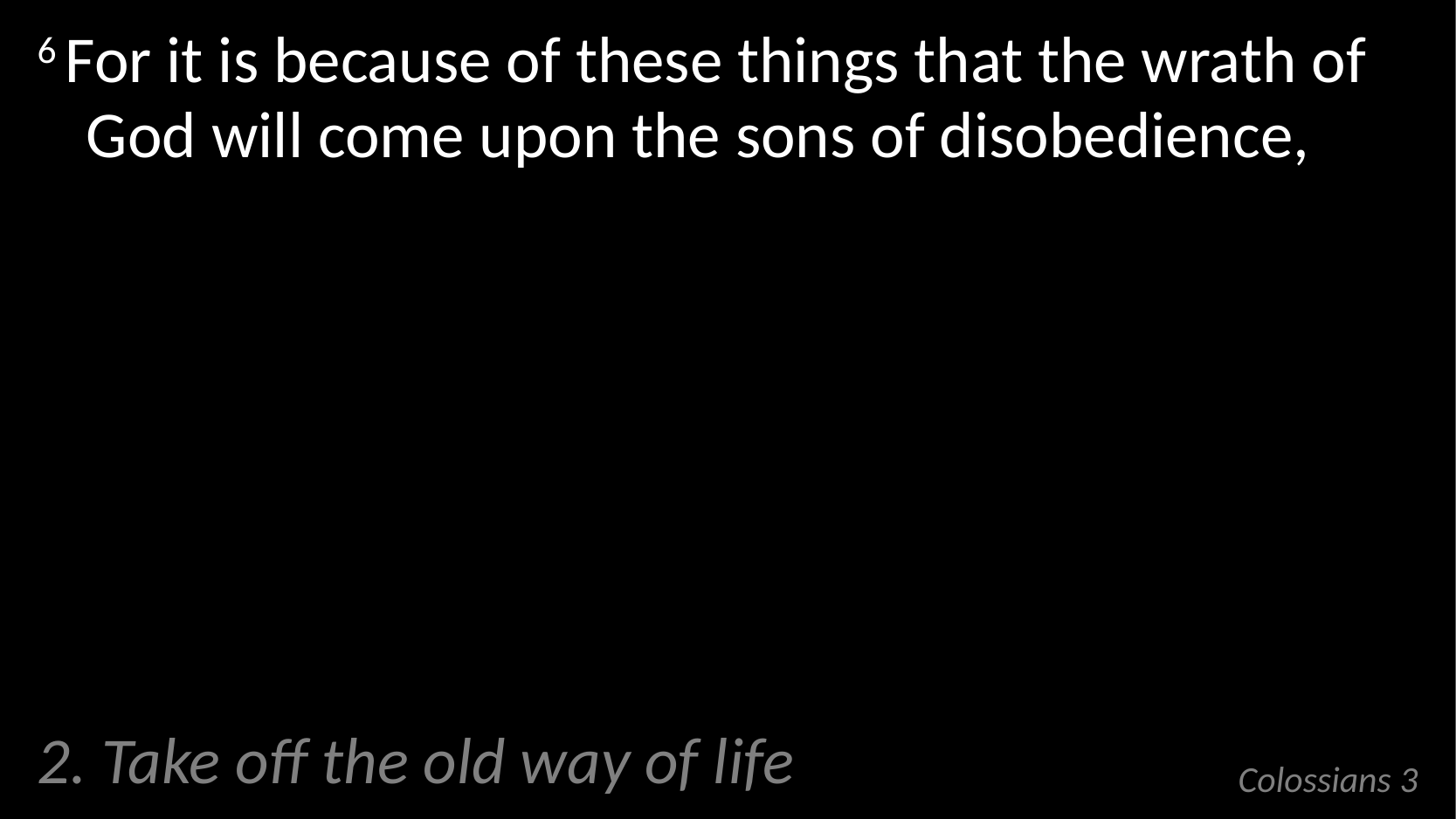

6 For it is because of these things that the wrath of God will come upon the sons of disobedience,
2. Take off the old way of life
# Colossians 3